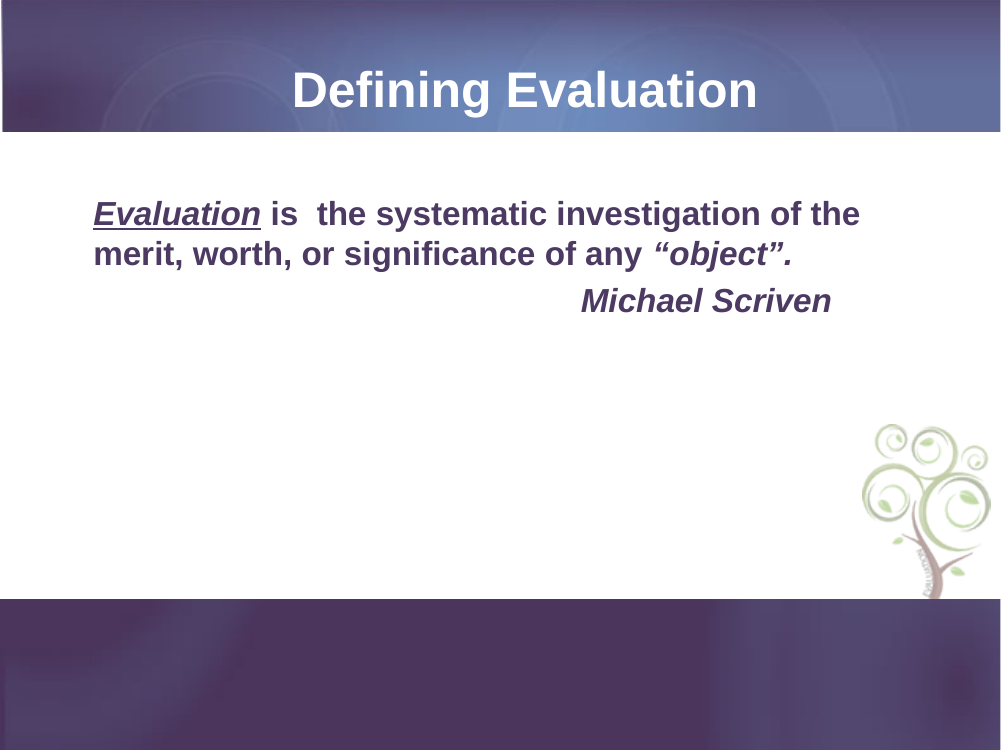

# Defining Evaluation
Evaluation is  the systematic investigation of the merit, worth, or significance of any “object”.
				Michael Scriven